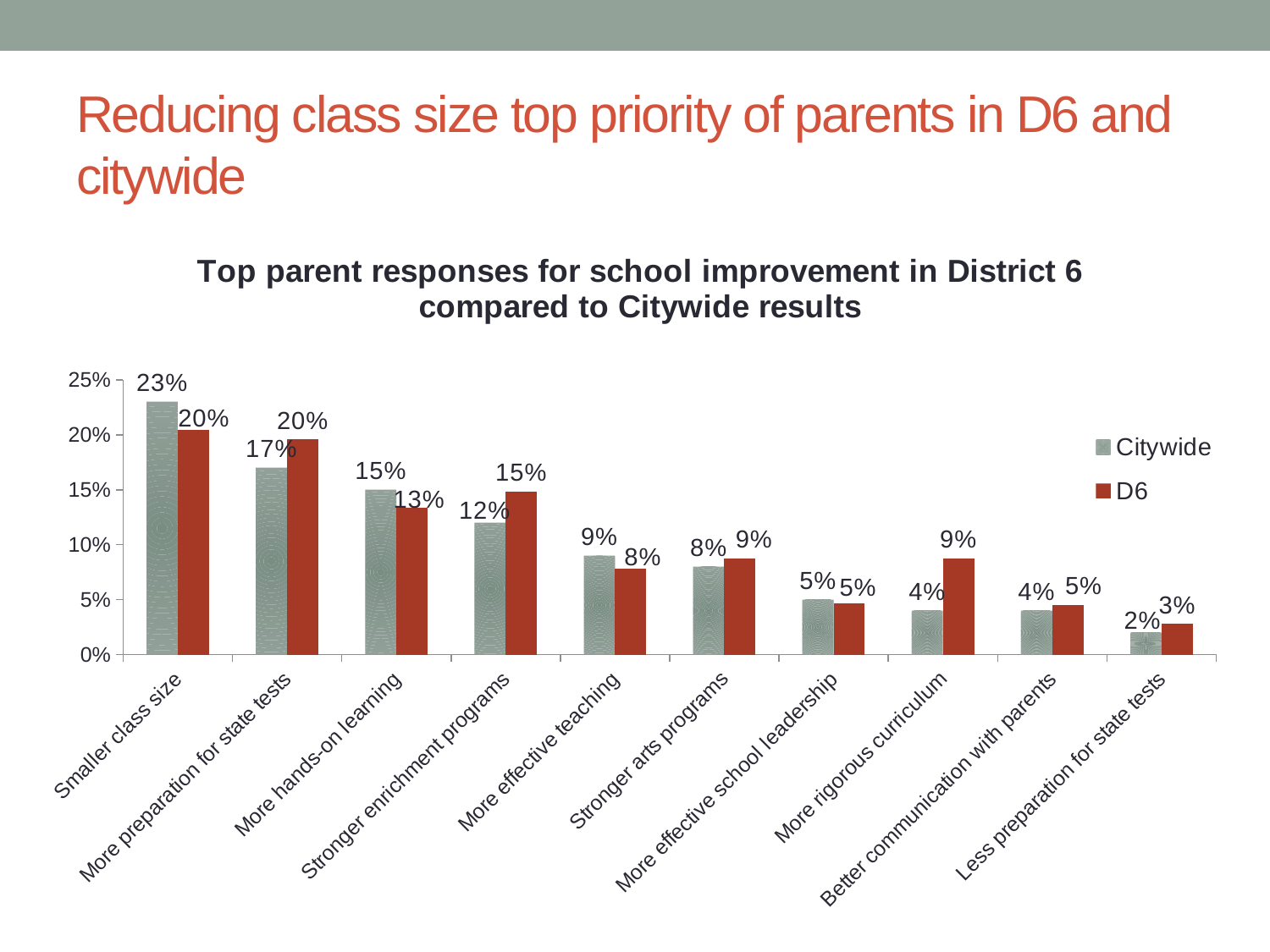

# Reducing class size top priority of parents in D6 and citywide

### Chart: Top parent responses for school improvement in District 6 compared to Citywide results

| Category | Citywide | D6 |
|---|---|---|
| Smaller class size | 23.0 | 20.425531914893618 |
| More preparation for state tests | 17.0 | 19.5625 |
| More hands-on learning | 15.0 | 13.375 |
| Stronger enrichment programs | 12.0 | 14.854166666666666 |
| More effective teaching | 9.0 | 7.833333333333333 |
| Stronger arts programs | 8.0 | 8.770833333333334 |
| More effective school leadership | 5.0 | 4.680851063829787 |
| More rigorous curriculum | 4.0 | 8.770833333333334 |
| Better communication with parents | 4.0 | 4.51063829787234 |
| Less preparation for state tests | 2.0 | 2.806451612903226 |